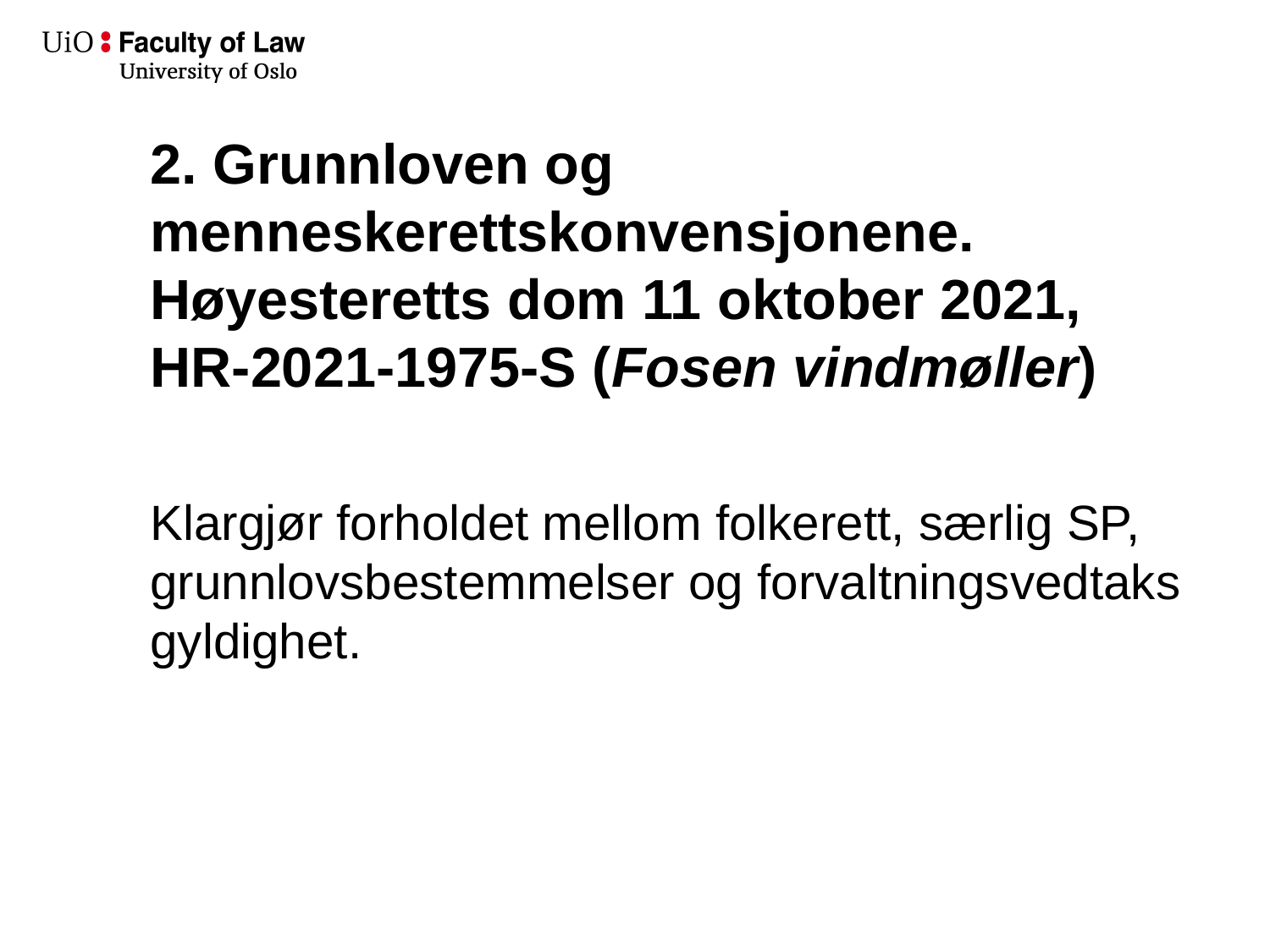

# 2. Grunnloven og menneskerettskonvensjonene. Høyesteretts dom 11 oktober 2021, HR-2021-1975-S (Fosen vindmøller)

Klargjør forholdet mellom folkerett, særlig SP, grunnlovsbestemmelser og forvaltningsvedtaks gyldighet.